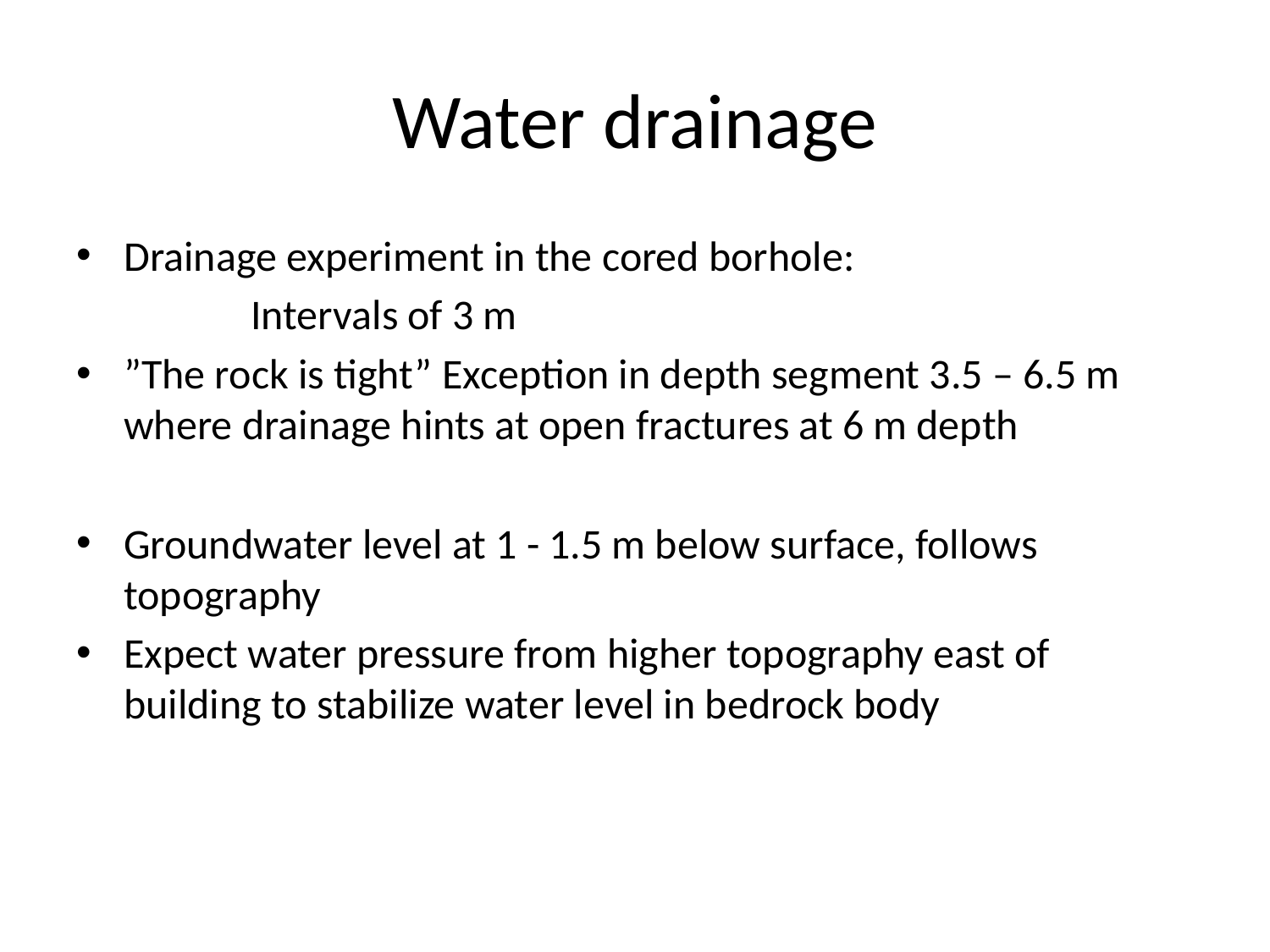

# Water drainage
Drainage experiment in the cored borhole:
		Intervals of 3 m
”The rock is tight” Exception in depth segment 3.5 – 6.5 m where drainage hints at open fractures at 6 m depth

Groundwater level at 1 - 1.5 m below surface, follows topography
Expect water pressure from higher topography east of building to stabilize water level in bedrock body